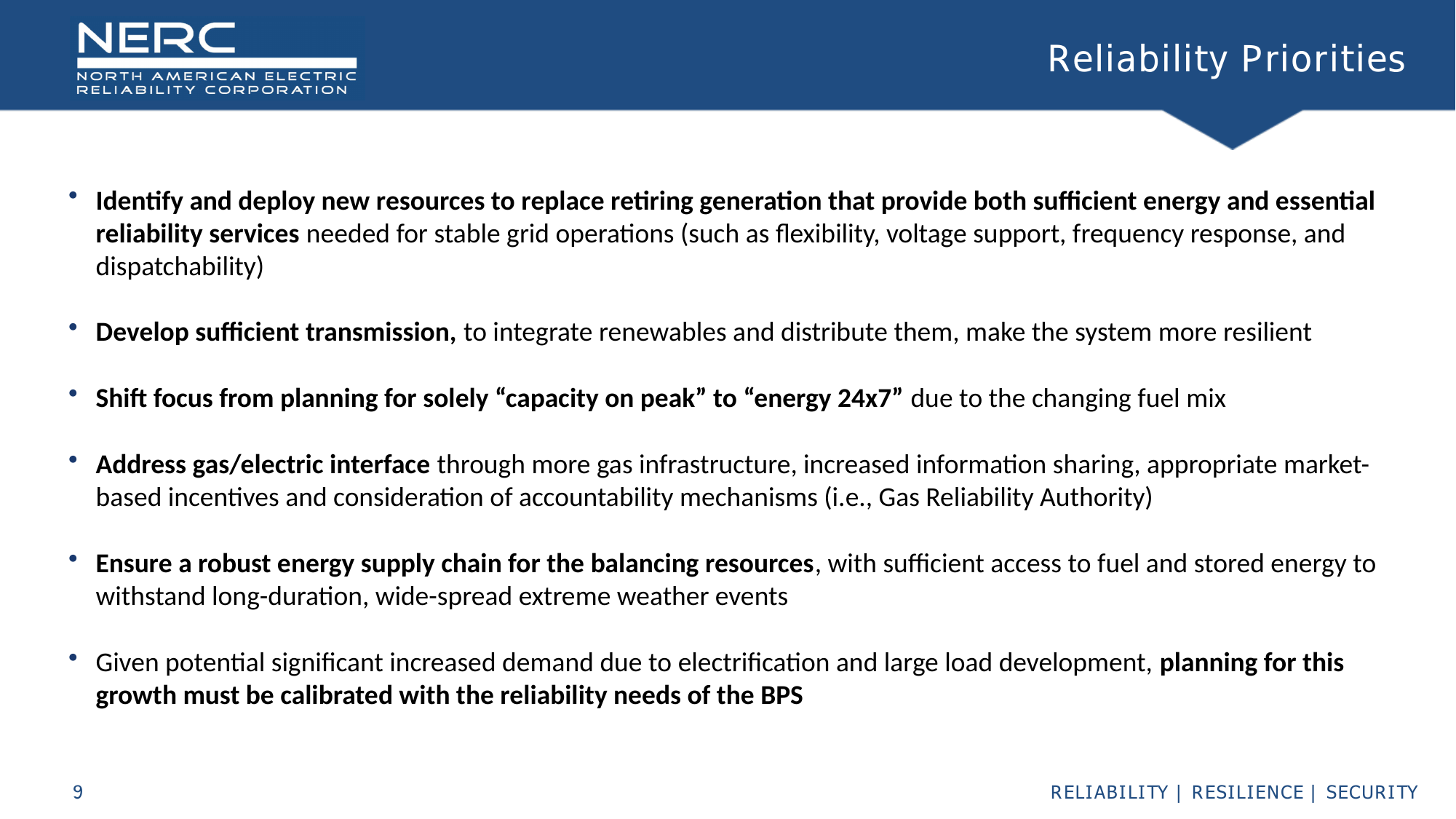

# Reliability Priorities

Identify and deploy new resources to replace retiring generation that provide both sufficient energy and essential reliability services needed for stable grid operations (such as flexibility, voltage support, frequency response, and dispatchability)
Develop sufficient transmission, to integrate renewables and distribute them, make the system more resilient
Shift focus from planning for solely “capacity on peak” to “energy 24x7” due to the changing fuel mix
Address gas/electric interface through more gas infrastructure, increased information sharing, appropriate market-based incentives and consideration of accountability mechanisms (i.e., Gas Reliability Authority)
Ensure a robust energy supply chain for the balancing resources, with sufficient access to fuel and stored energy to withstand long-duration, wide-spread extreme weather events
Given potential significant increased demand due to electrification and large load development, planning for this growth must be calibrated with the reliability needs of the BPS